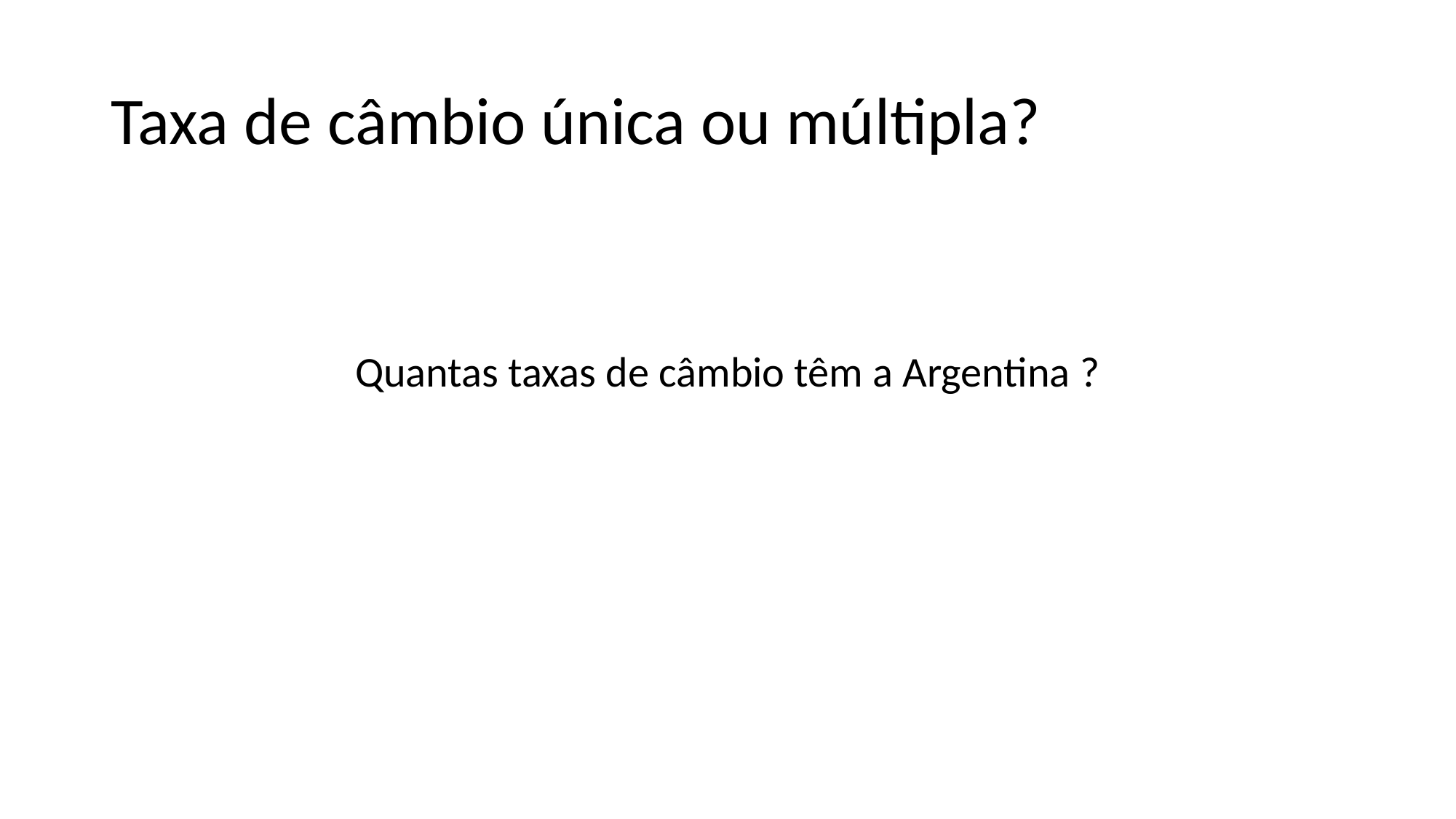

# Taxa de câmbio única ou múltipla?

Quantas taxas de câmbio têm a Argentina ?